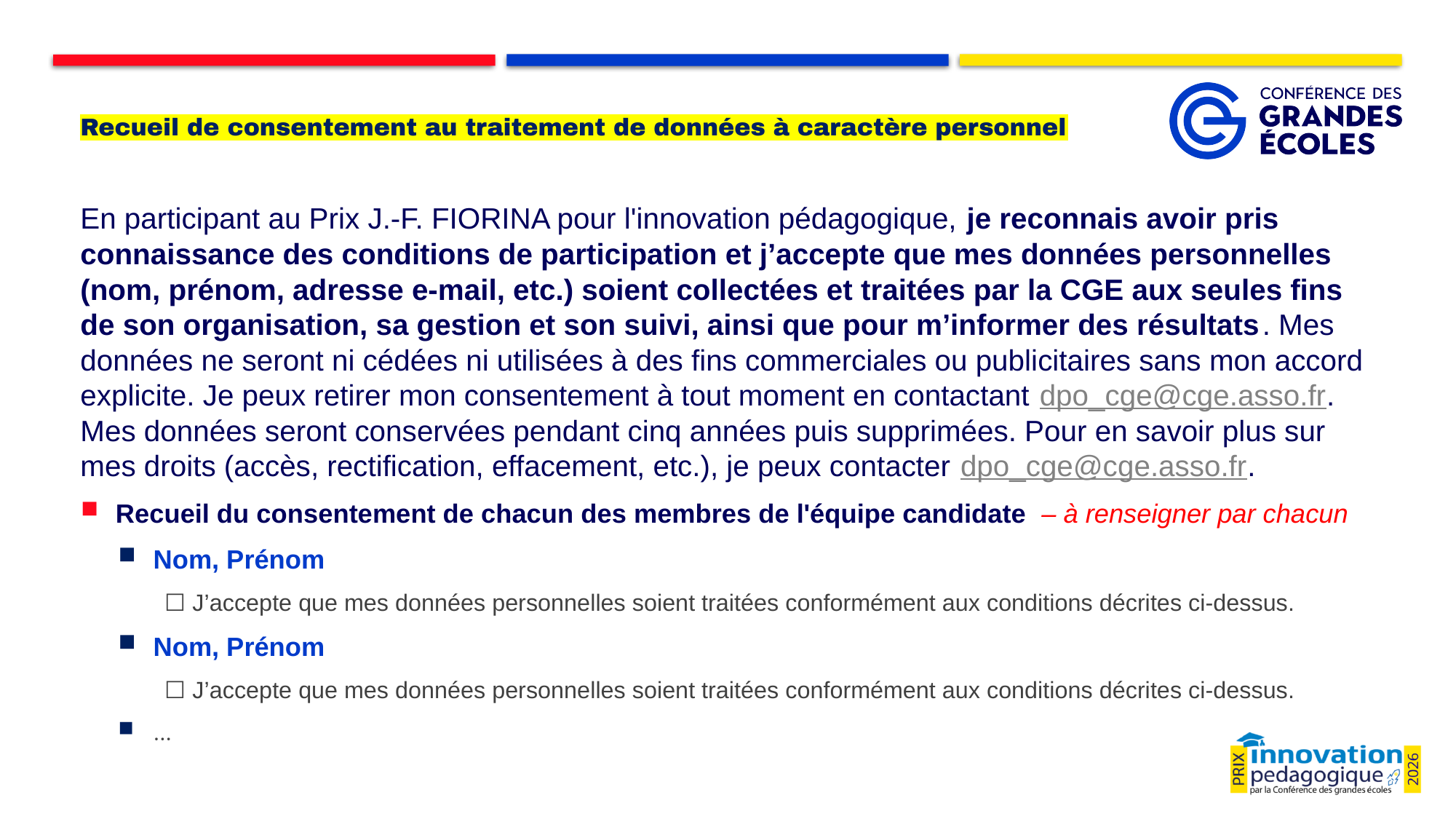

# Recueil de consentement au traitement de données à caractère personnel
En participant au Prix J.-F. FIORINA pour l'innovation pédagogique, je reconnais avoir pris connaissance des conditions de participation et j’accepte que mes données personnelles (nom, prénom, adresse e-mail, etc.) soient collectées et traitées par la CGE aux seules fins de son organisation, sa gestion et son suivi, ainsi que pour m’informer des résultats. Mes données ne seront ni cédées ni utilisées à des fins commerciales ou publicitaires sans mon accord explicite. Je peux retirer mon consentement à tout moment en contactant dpo_cge@cge.asso.fr. Mes données seront conservées pendant cinq années puis supprimées. Pour en savoir plus sur mes droits (accès, rectification, effacement, etc.), je peux contacter dpo_cge@cge.asso.fr.
Recueil du consentement de chacun des membres de l'équipe candidate  – à renseigner par chacun
Nom, Prénom
  ☐ J’accepte que mes données personnelles soient traitées conformément aux conditions décrites ci-dessus.
Nom, Prénom
  ☐ J’accepte que mes données personnelles soient traitées conformément aux conditions décrites ci-dessus.
…